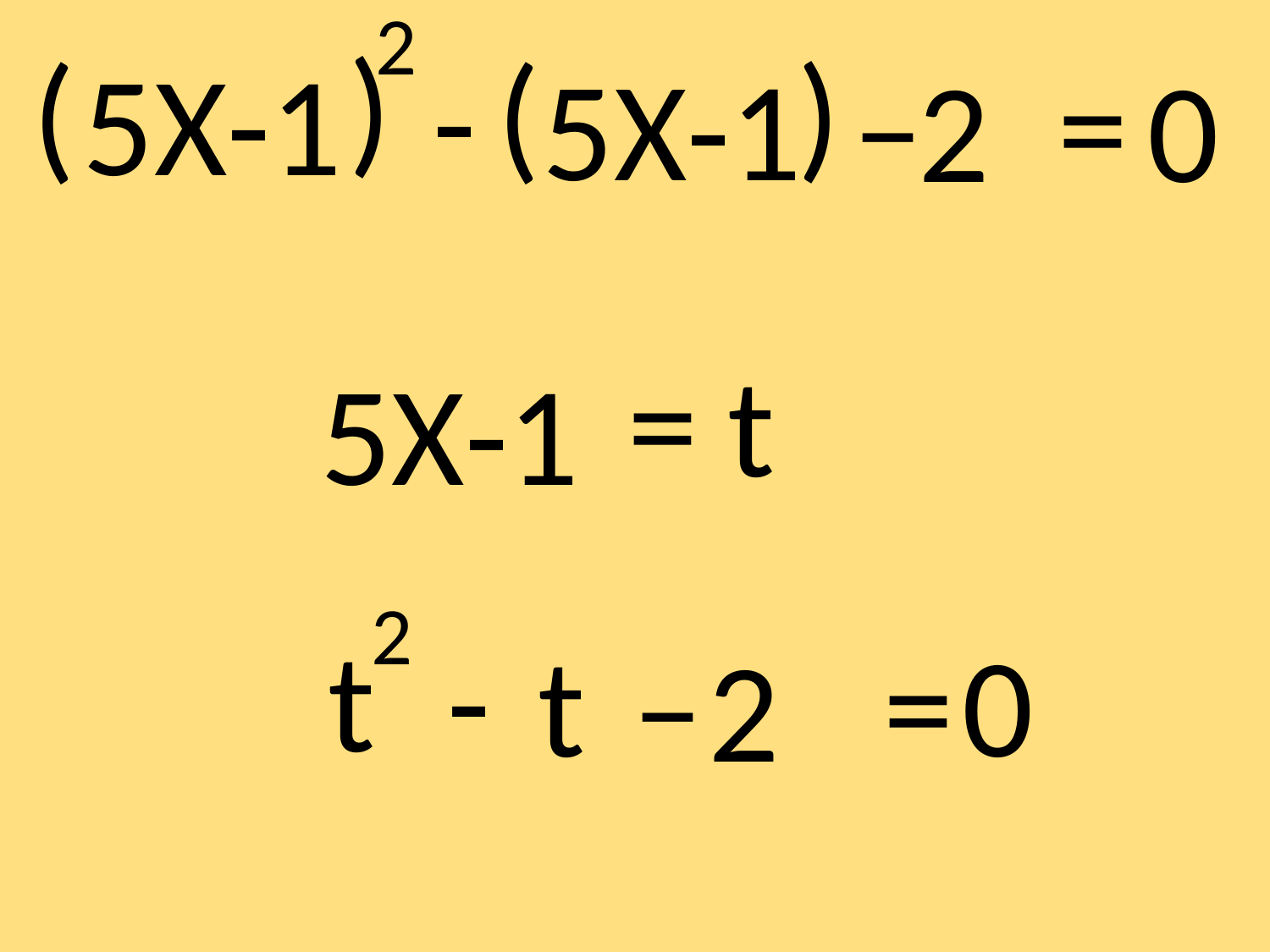

2
(
(
-
5Х-1
–
=
5Х-1
2
0
(
(
=
t
5Х-1
2
-
t
t
–
=
0
2